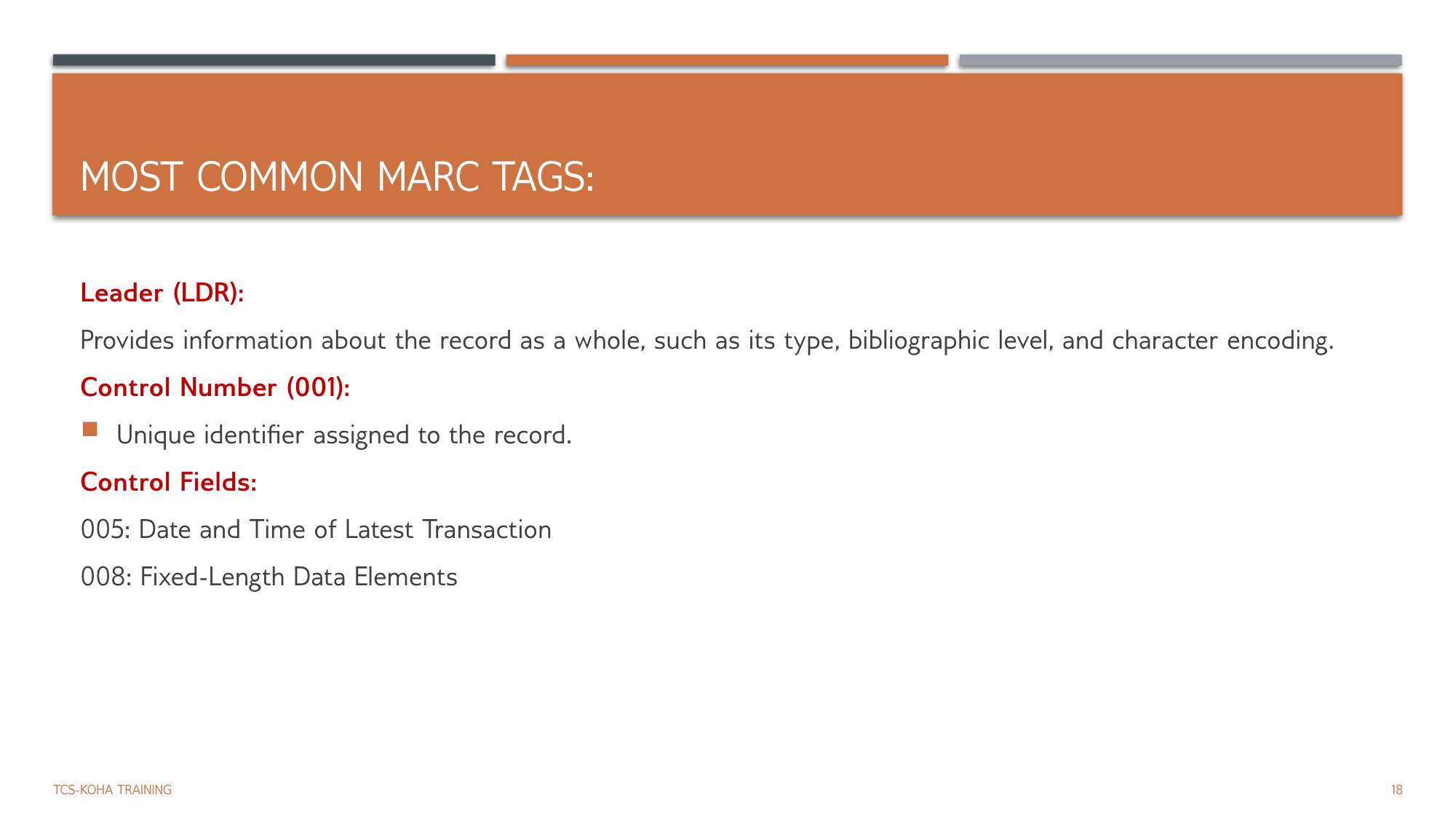

# Most Common MARC Tags:
Leader (LDR):
Provides information about the record as a whole, such as its type, bibliographic level, and character encoding.
Control Number (001):
Unique identifier assigned to the record.
Control Fields:
005: Date and Time of Latest Transaction
008: Fixed-Length Data Elements

TCS-Koha Training
18